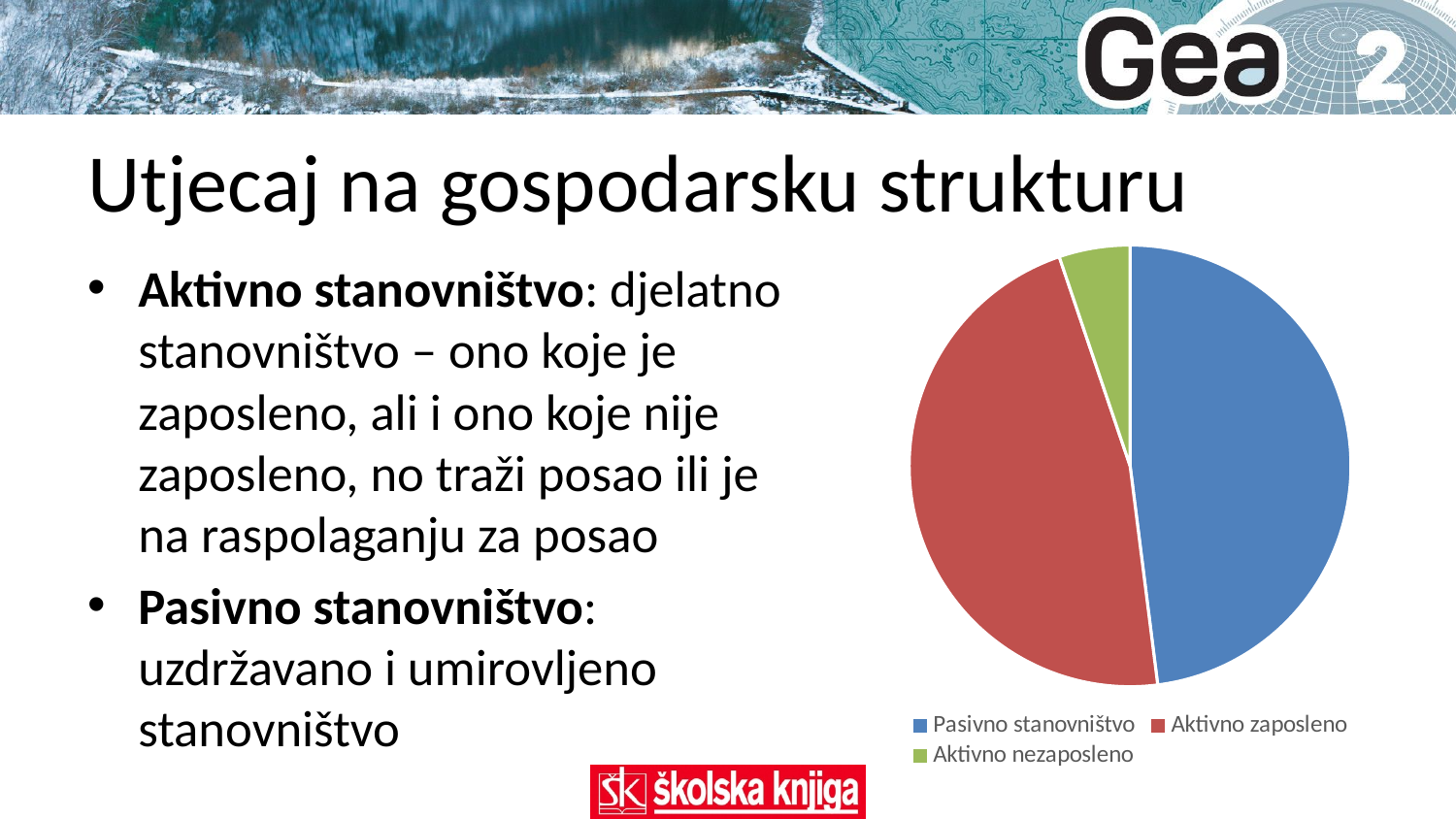

# Utjecaj na gospodarsku strukturu

### Chart

| Category |  |
|---|---|
| Pasivno stanovništvo | 48.0 |
| Aktivno zaposleno | 46.8 |
| Aktivno nezaposleno | 5.2 |
Aktivno stanovništvo: djelatno stanovništvo – ono koje je zaposleno, ali i ono koje nije zaposleno, no traži posao ili je na raspolaganju za posao
Pasivno stanovništvo: uzdržavano i umirovljeno stanovništvo